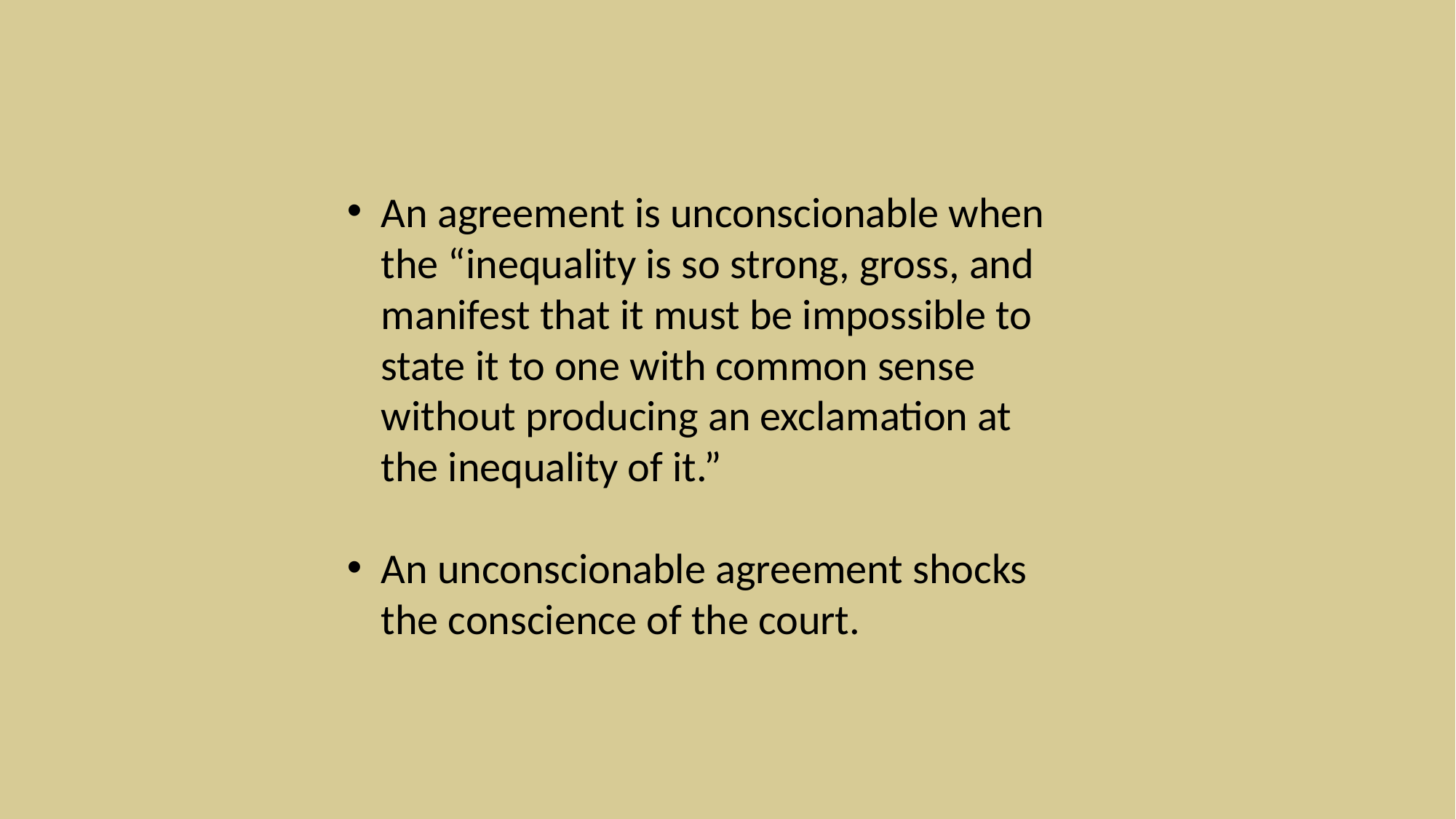

An agreement is unconscionable when the “inequality is so strong, gross, and manifest that it must be impossible to state it to one with common sense without producing an exclamation at the inequality of it.”

An unconscionable agreement shocks the conscience of the court.